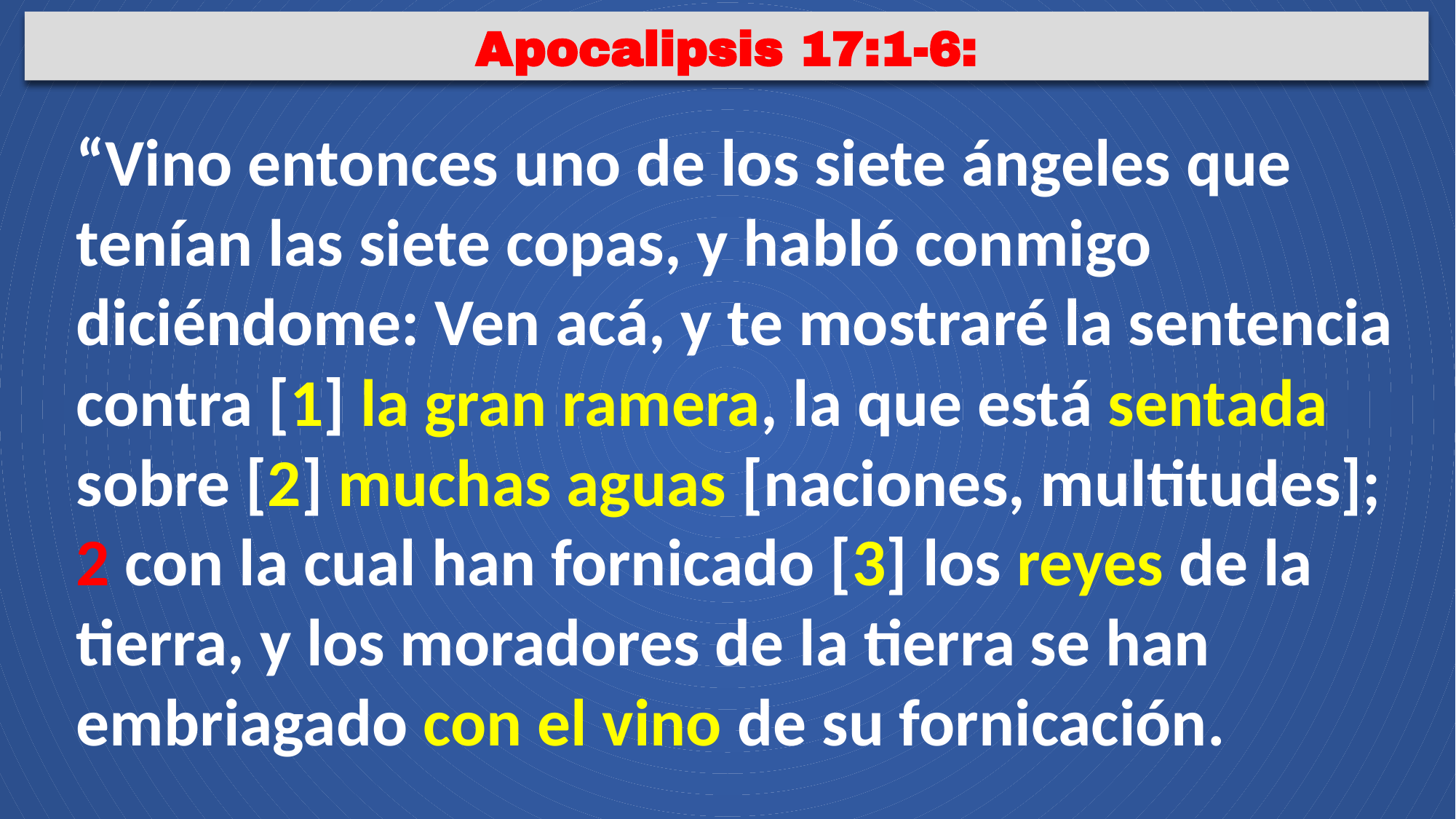

Apocalipsis 17:1-6:
“Vino entonces uno de los siete ángeles que tenían las siete copas, y habló conmigo diciéndome: Ven acá, y te mostraré la sentencia contra [1] la gran ramera, la que está sentada sobre [2] muchas aguas [naciones, multitudes]; 2 con la cual han fornicado [3] los reyes de la tierra, y los moradores de la tierra se han embriagado con el vino de su fornicación.